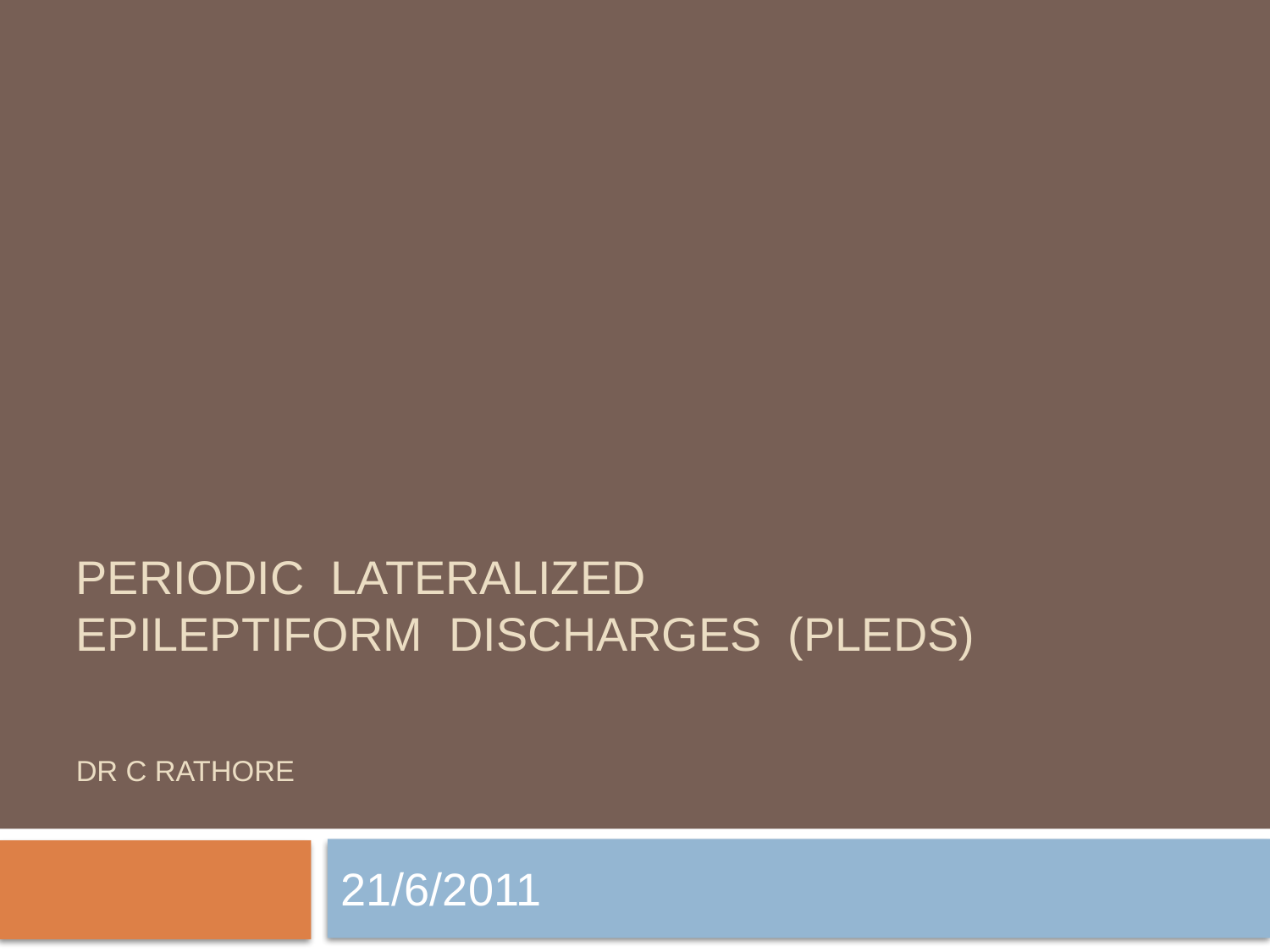

# Periodic  Lateralized Epileptiform  Discharges  (PLEDs) Dr C Rathore
21/6/2011